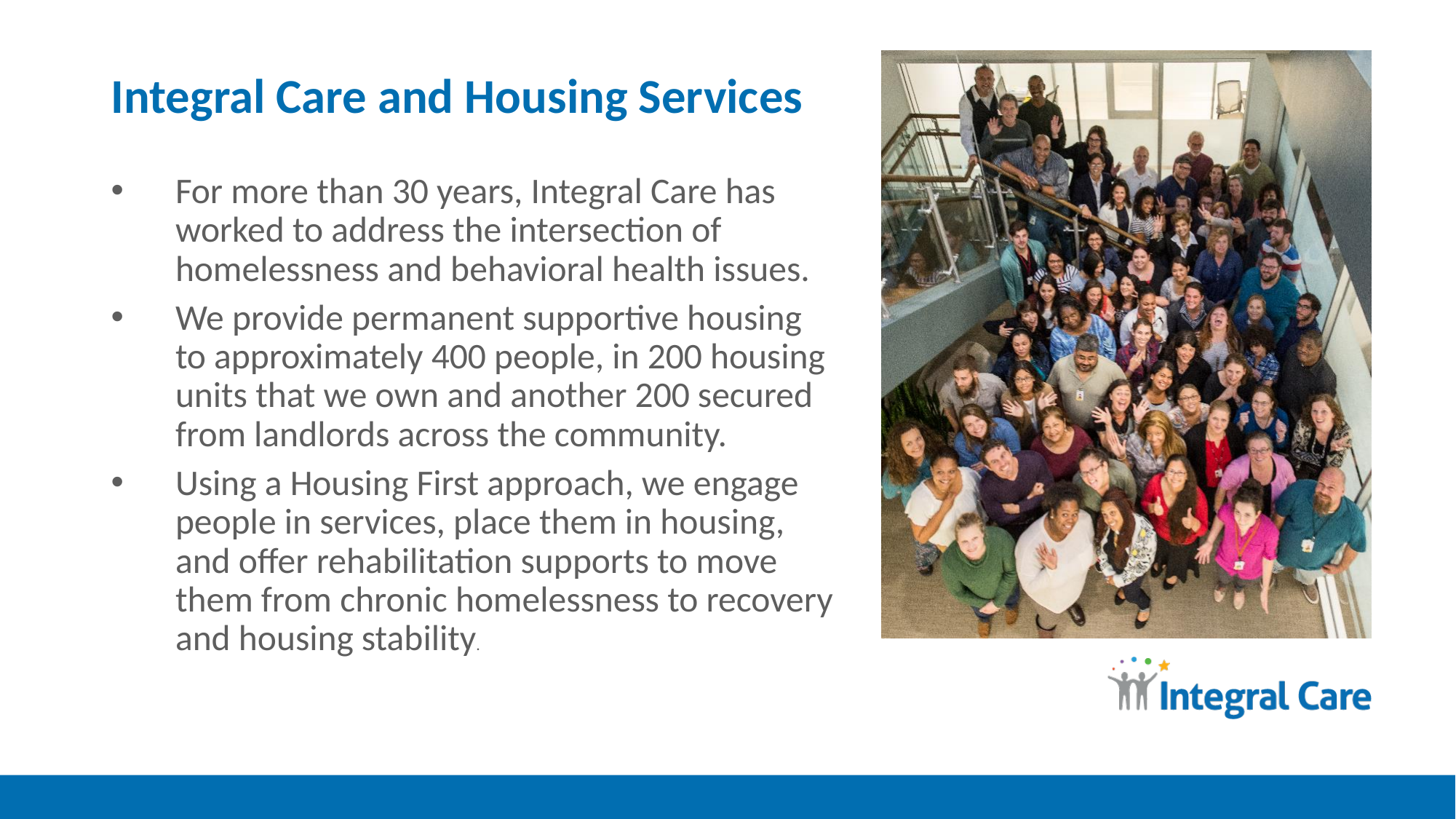

# Integral Care and Housing Services
For more than 30 years, Integral Care has worked to address the intersection of homelessness and behavioral health issues.
We provide permanent supportive housing to approximately 400 people, in 200 housing units that we own and another 200 secured from landlords across the community.
Using a Housing First approach, we engage people in services, place them in housing, and offer rehabilitation supports to move them from chronic homelessness to recovery and housing stability.